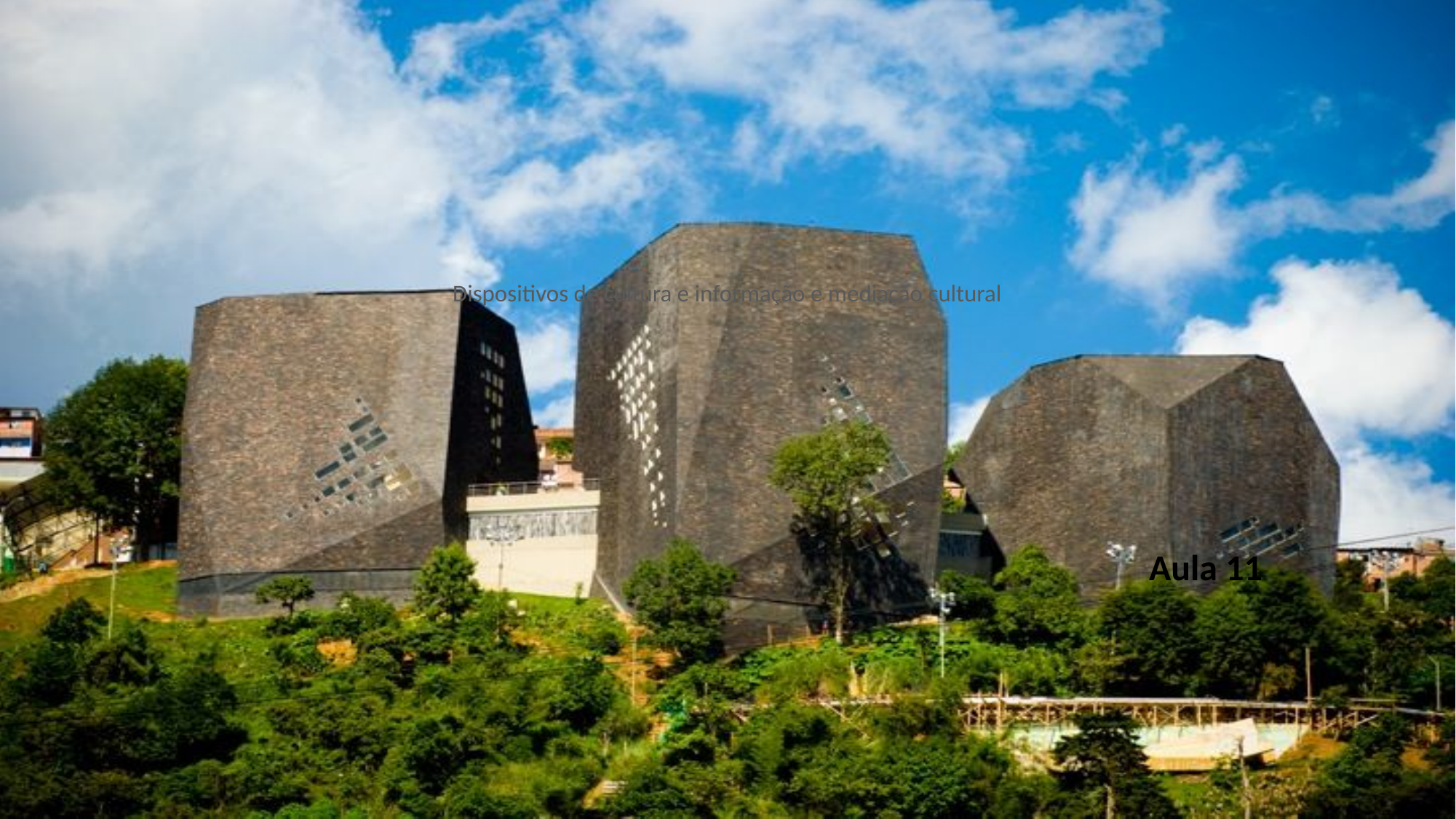

# Dispositivos de cultura e informação e mediação cultural

Aula 11